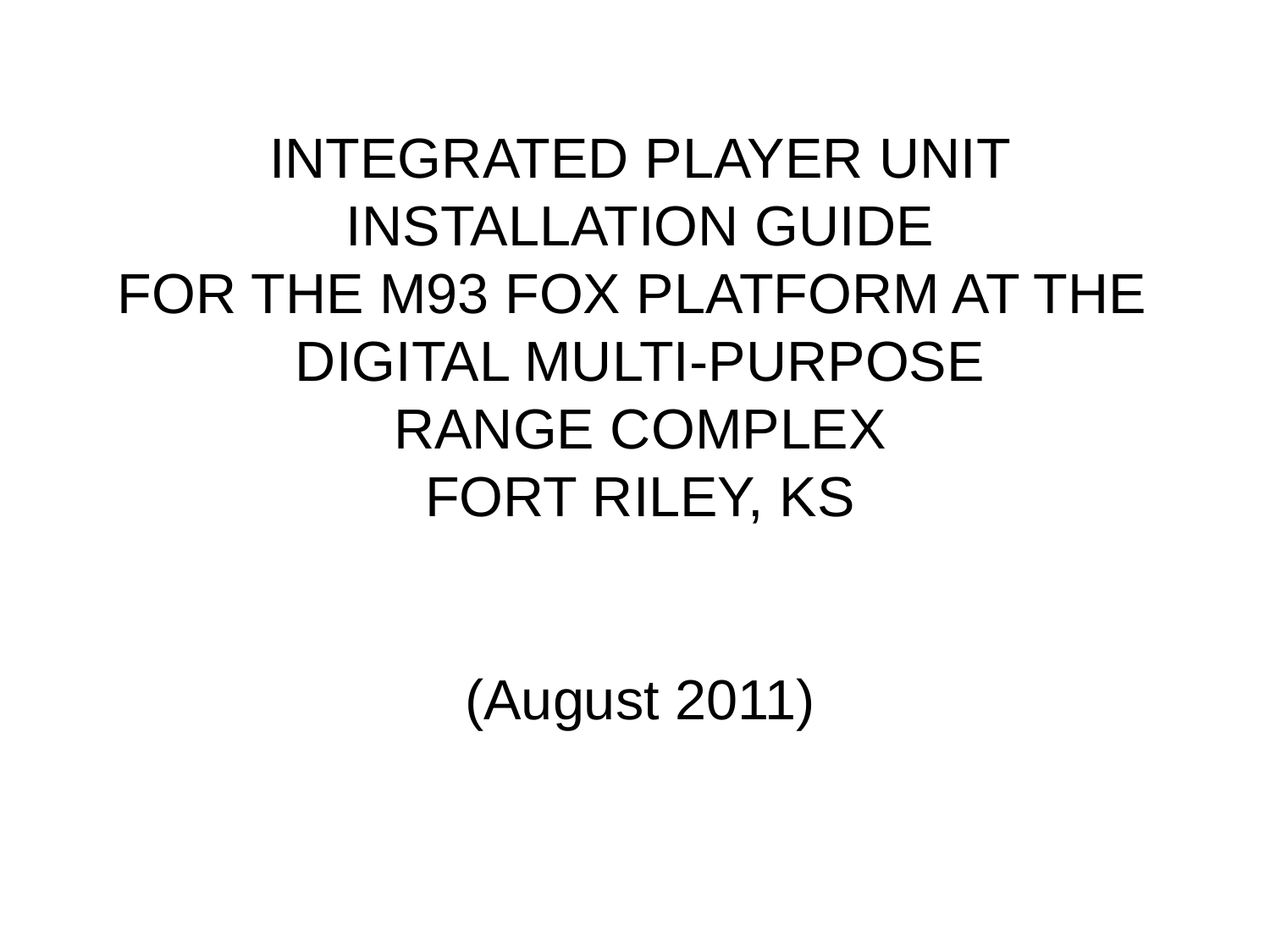

# INTEGRATED PLAYER UNIT INSTALLATION GUIDE FOR THE M93 FOX PLATFORM AT THE DIGITAL MULTI-PURPOSE RANGE COMPLEX FORT RILEY, KS (August 2011)